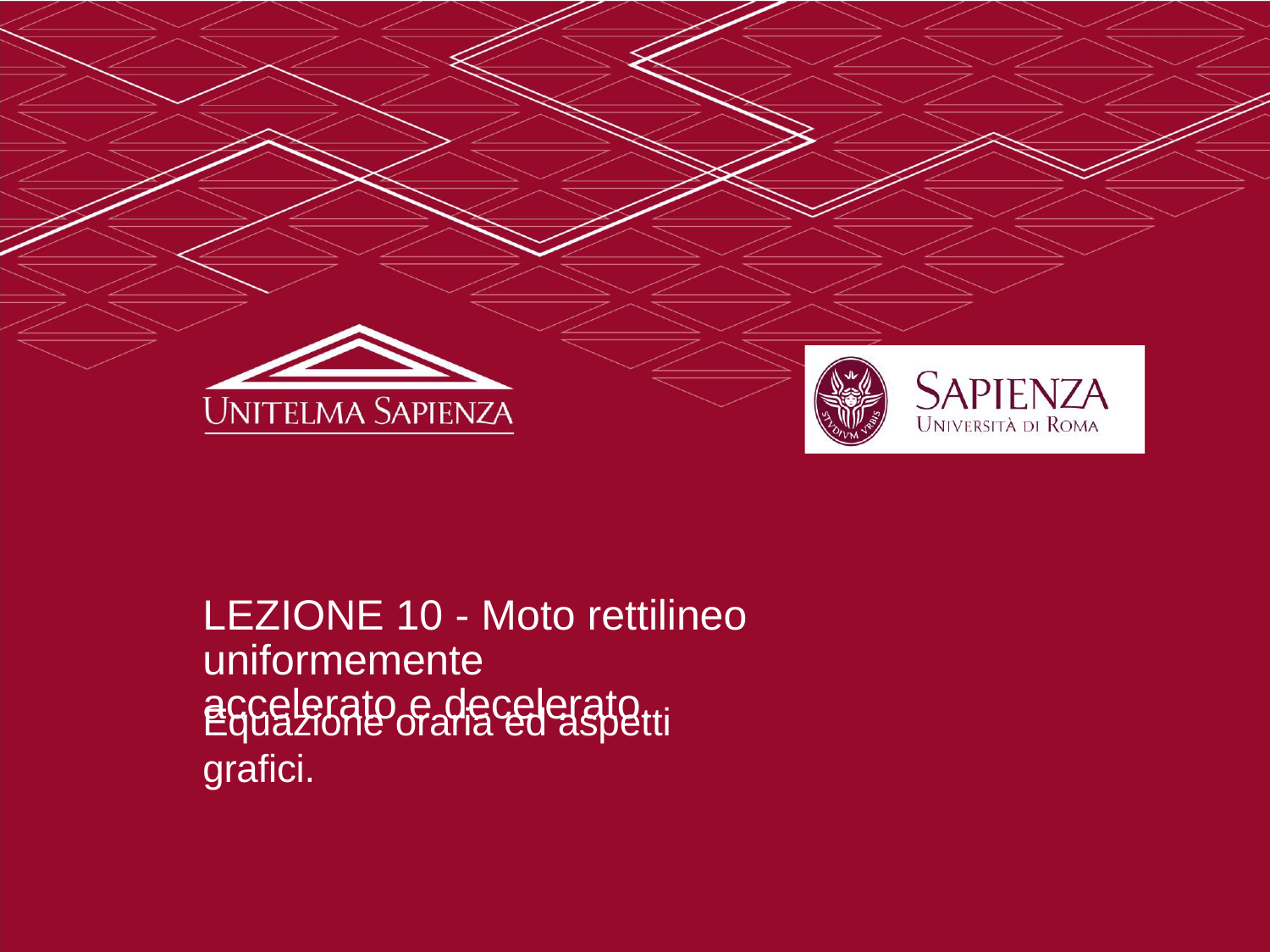

LEZIONE 10 - Moto rettilineo uniformemente
accelerato e decelerato.
Equazione oraria ed aspetti grafici.